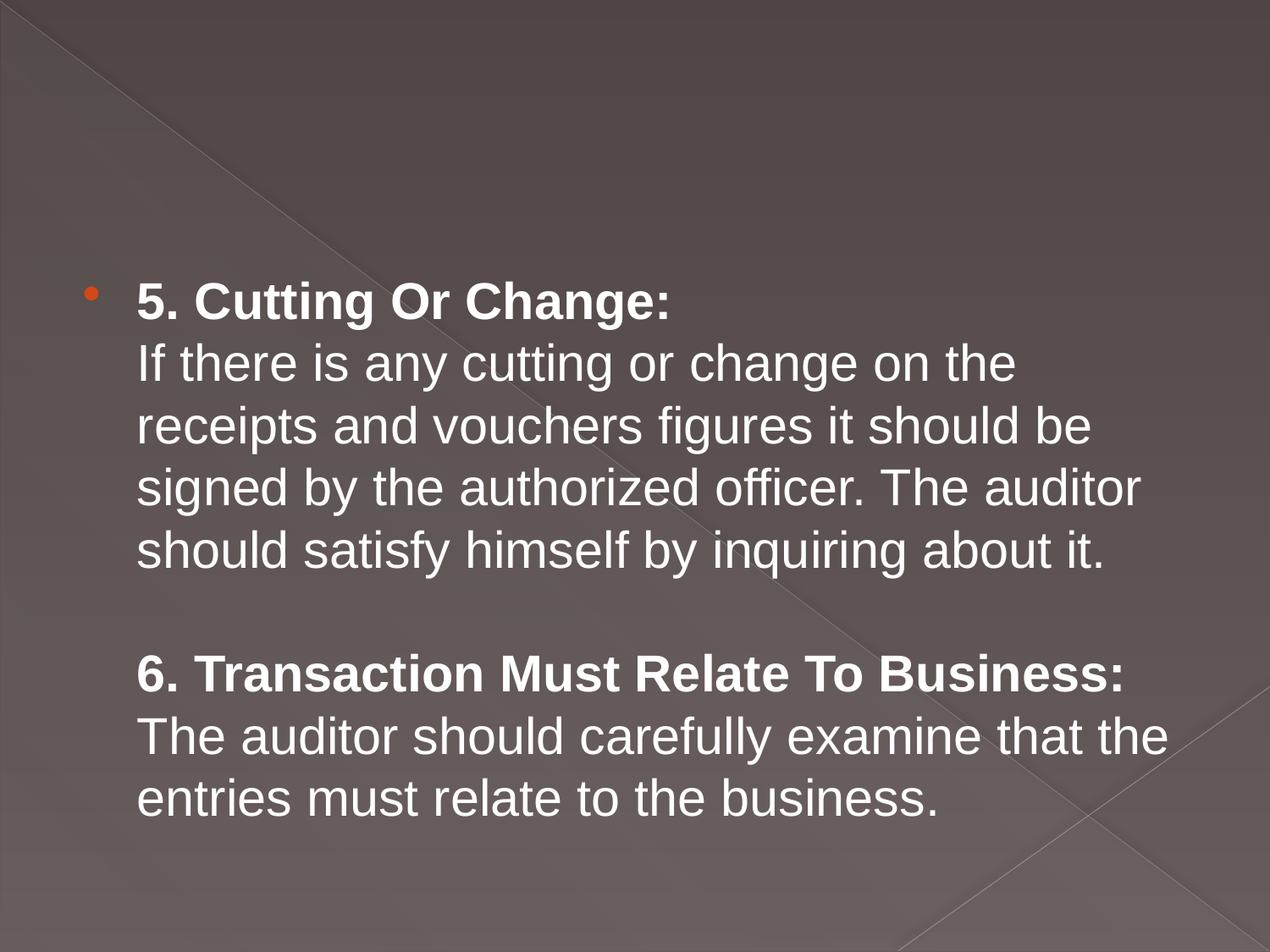

#
5. Cutting Or Change:
If there is any cutting or change on the receipts and vouchers figures it should be signed by the authorized officer. The auditor should satisfy himself by inquiring about it.
6. Transaction Must Relate To Business:
The auditor should carefully examine that the entries must relate to the business.